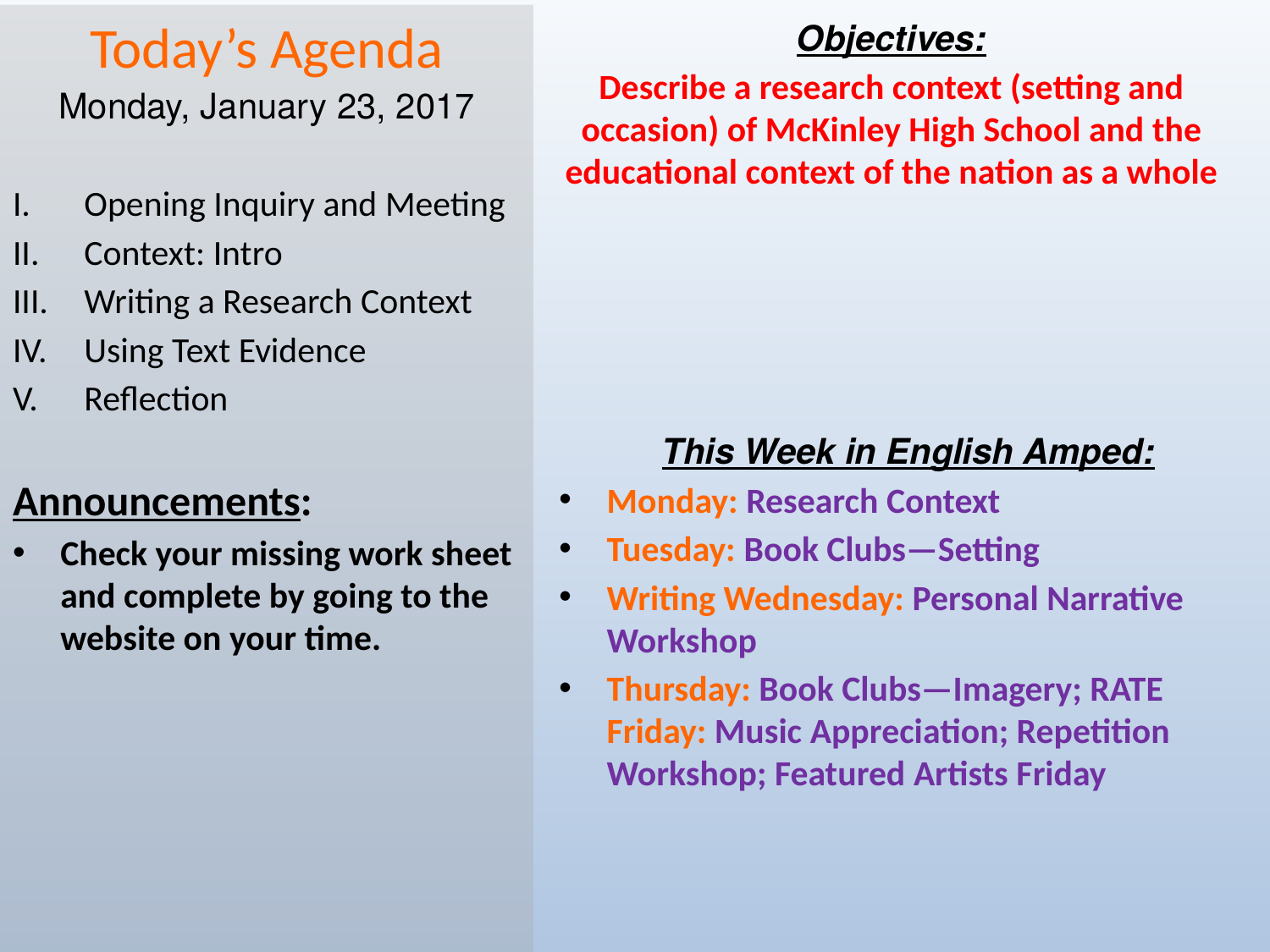

Today’s Agenda
Monday, January 23, 2017

Opening Inquiry and Meeting
Context: Intro
Writing a Research Context
Using Text Evidence
Reflection

Announcements:
Check your missing work sheet and complete by going to the website on your time.
Objectives:
Describe a research context (setting and occasion) of McKinley High School and the educational context of the nation as a whole
This Week in English Amped:
Monday: Research Context
Tuesday: Book Clubs—Setting
Writing Wednesday: Personal Narrative Workshop
Thursday: Book Clubs—Imagery; RATE Friday: Music Appreciation; Repetition Workshop; Featured Artists Friday